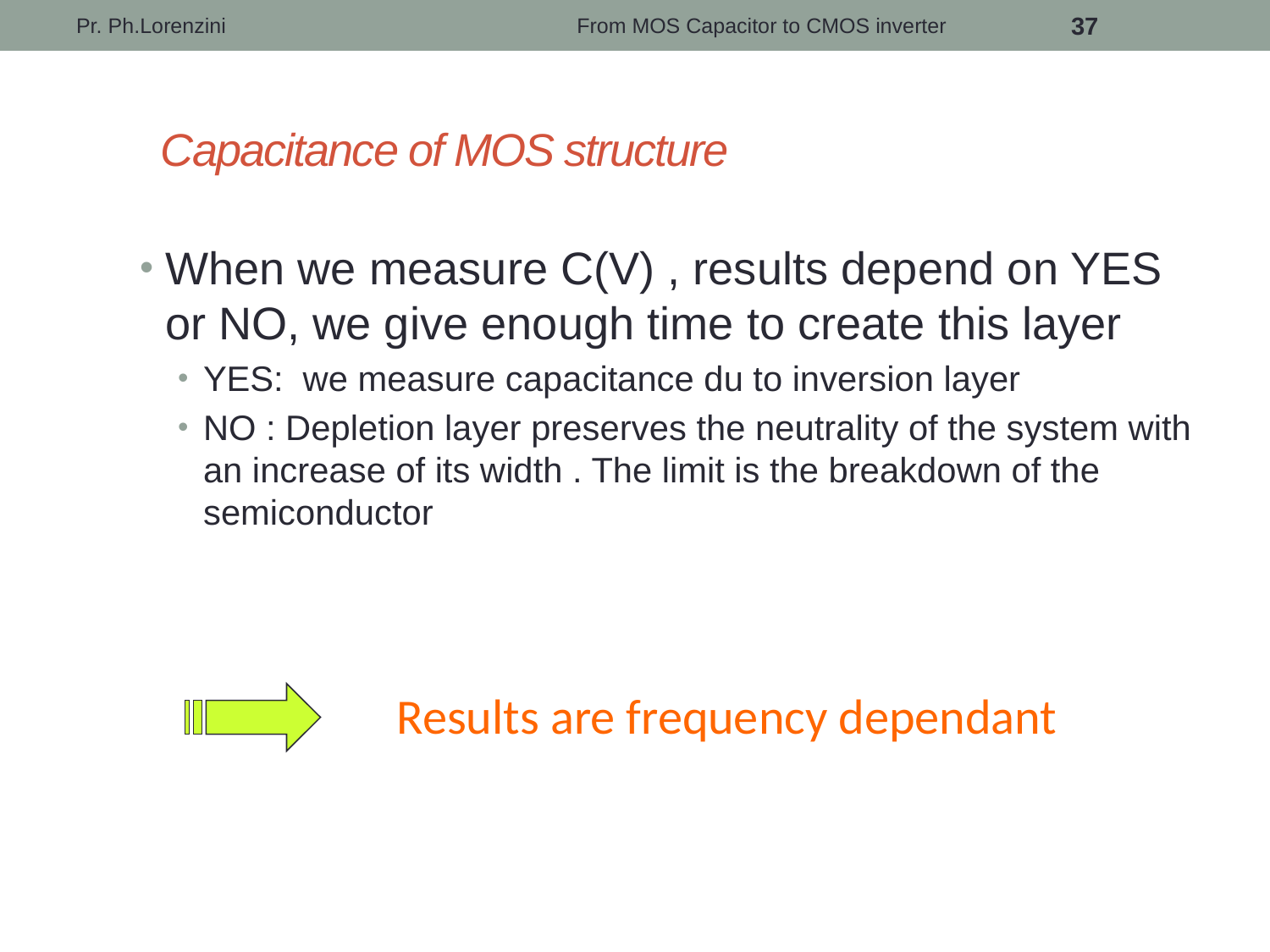

Pr. Ph.Lorenzini
From MOS Capacitor to CMOS inverter
37
# Capacitance of MOS structure
When we measure C(V) , results depend on YES or NO, we give enough time to create this layer
YES:  we measure capacitance du to inversion layer
NO : Depletion layer preserves the neutrality of the system with an increase of its width . The limit is the breakdown of the semiconductor
Results are frequency dependant